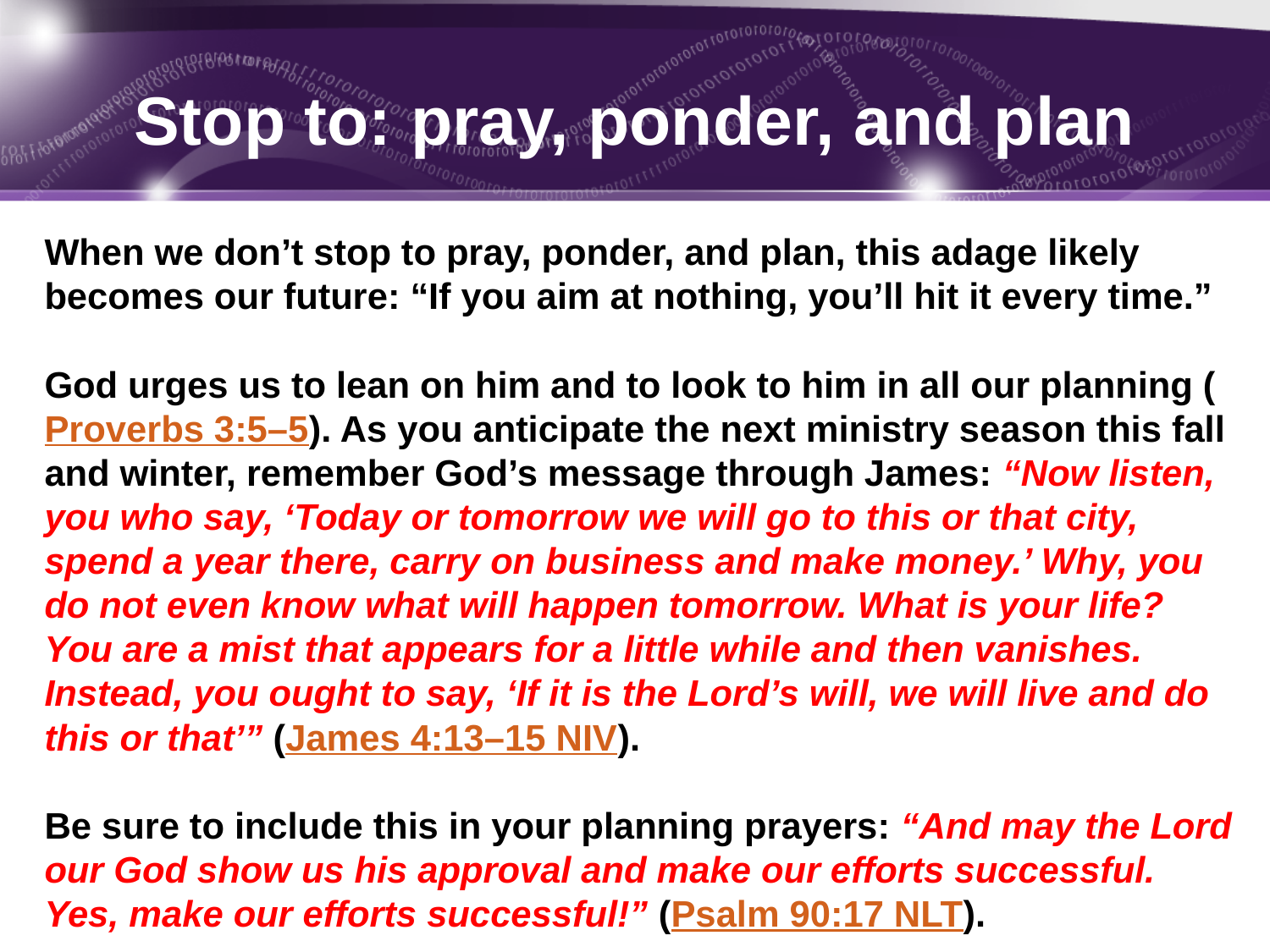

# Stop to: pray, ponder, and plan
When we don’t stop to pray, ponder, and plan, this adage likely becomes our future: “If you aim at nothing, you’ll hit it every time.”

God urges us to lean on him and to look to him in all our planning (Proverbs 3:5–5). As you anticipate the next ministry season this fall and winter, remember God’s message through James: “Now listen, you who say, ‘Today or tomorrow we will go to this or that city, spend a year there, carry on business and make money.’ Why, you do not even know what will happen tomorrow. What is your life? You are a mist that appears for a little while and then vanishes. Instead, you ought to say, ‘If it is the Lord’s will, we will live and do this or that’” (James 4:13–15 NIV).

Be sure to include this in your planning prayers: “And may the Lord our God show us his approval and make our efforts successful. Yes, make our efforts successful!” (Psalm 90:17 NLT).